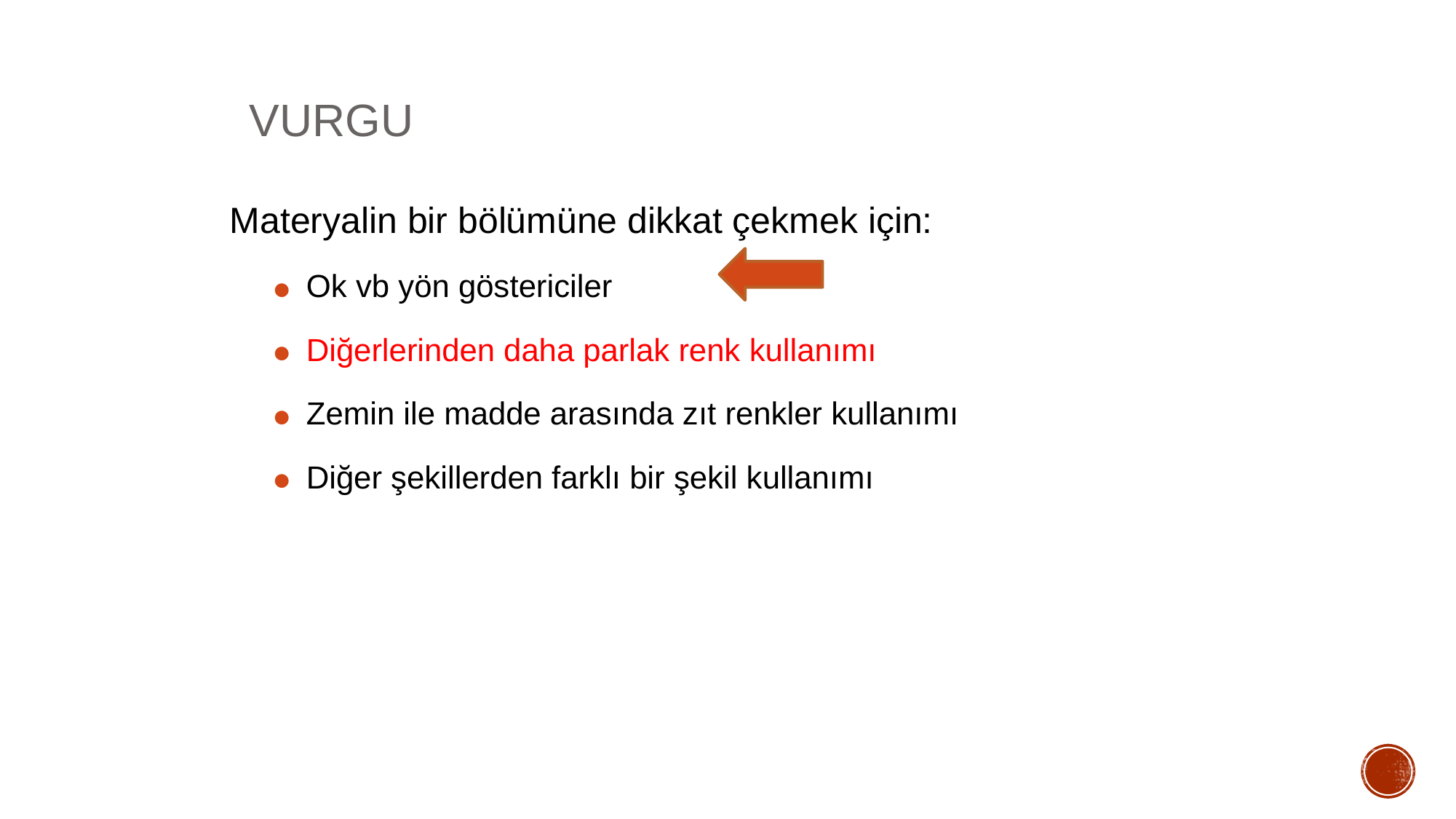

# Vurgu
Materyalin bir bölümüne dikkat çekmek için:
Ok vb yön göstericiler
Diğerlerinden daha parlak renk kullanımı
Zemin ile madde arasında zıt renkler kullanımı
Diğer şekillerden farklı bir şekil kullanımı